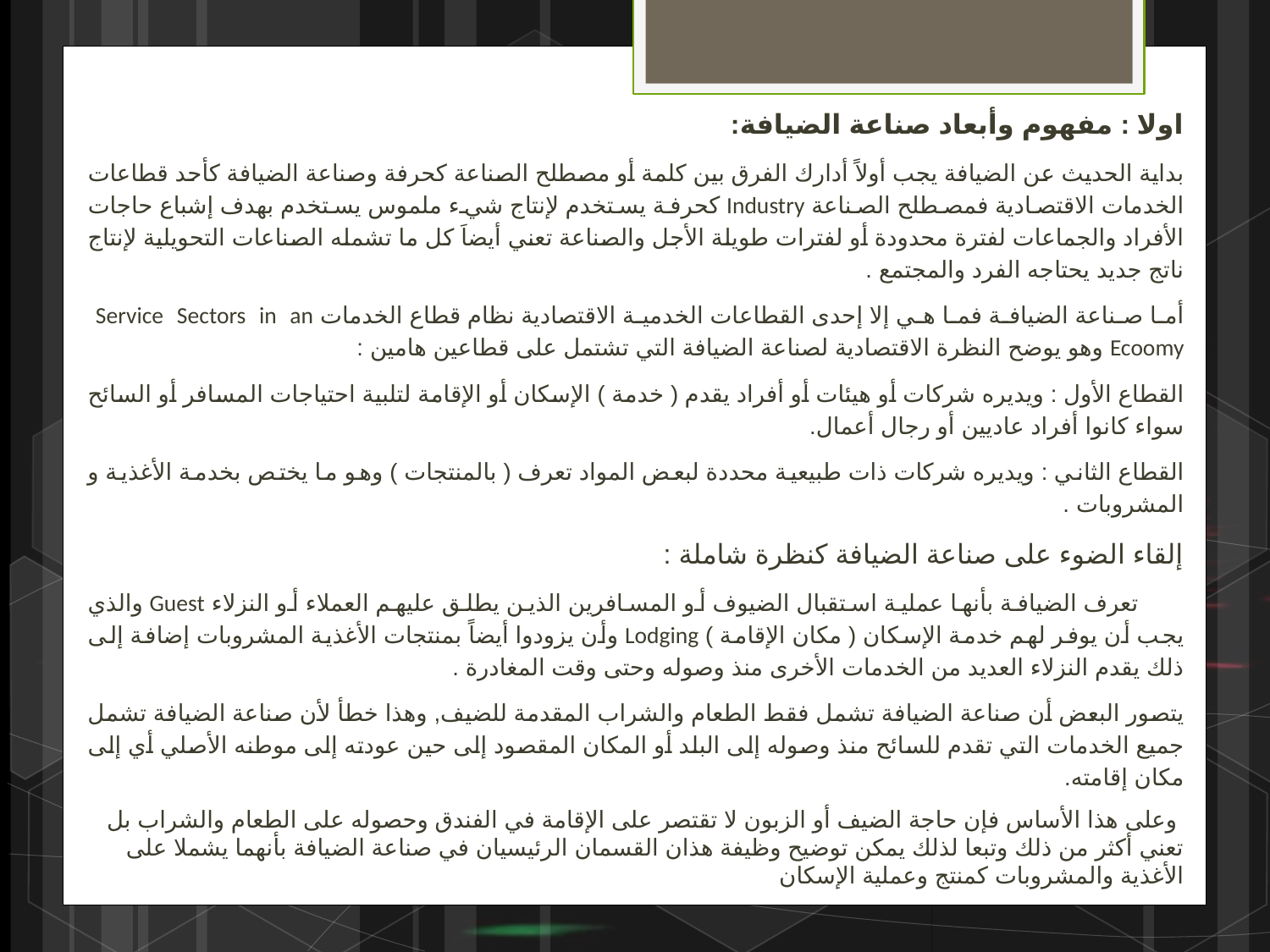

اولا : مفهوم وأبعاد صناعة الضيافة:
بداية الحديث عن الضيافة يجب أولاً أدارك الفرق بين كلمة أو مصطلح الصناعة كحرفة وصناعة الضيافة كأحد قطاعات الخدمات الاقتصادية فمصطلح الصناعة Industry كحرفة يستخدم لإنتاج شيء ملموس يستخدم بهدف إشباع حاجات الأفراد والجماعات لفترة محدودة أو لفترات طويلة الأجل والصناعة تعني أيضاَ كل ما تشمله الصناعات التحويلية لإنتاج ناتج جديد يحتاجه الفرد والمجتمع .
أما صناعة الضيافة فما هي إلا إحدى القطاعات الخدمية الاقتصادية نظام قطاع الخدمات Service Sectors in an Ecoomy وهو يوضح النظرة الاقتصادية لصناعة الضيافة التي تشتمل على قطاعين هامين :
القطاع الأول : ويديره شركات أو هيئات أو أفراد يقدم ( خدمة ) الإسكان أو الإقامة لتلبية احتياجات المسافر أو السائح سواء كانوا أفراد عاديين أو رجال أعمال.
القطاع الثاني : ويديره شركات ذات طبيعية محددة لبعض المواد تعرف ( بالمنتجات ) وهو ما يختص بخدمة الأغذية و المشروبات .
إلقاء الضوء على صناعة الضيافة كنظرة شاملة :
       تعرف الضيافة بأنها عملية استقبال الضيوف أو المسافرين الذين يطلق عليهم العملاء أو النزلاء Guest والذي يجب أن يوفر لهم خدمة الإسكان ( مكان الإقامة ) Lodging وأن يزودوا أيضاً بمنتجات الأغذية المشروبات إضافة إلى ذلك يقدم النزلاء العديد من الخدمات الأخرى منذ وصوله وحتى وقت المغادرة .
يتصور البعض أن صناعة الضيافة تشمل فقط الطعام والشراب المقدمة للضيف, وهذا خطأ لأن صناعة الضيافة تشمل جميع الخدمات التي تقدم للسائح منذ وصوله إلى البلد أو المكان المقصود إلى حين عودته إلى موطنه الأصلي أي إلى مكان إقامته.
 وعلى هذا الأساس فإن حاجة الضيف أو الزبون لا تقتصر على الإقامة في الفندق وحصوله على الطعام والشراب بل تعني أكثر من ذلك وتبعا لذلك يمكن توضيح وظيفة هذان القسمان الرئيسيان في صناعة الضيافة بأنهما يشملا على الأغذية والمشروبات كمنتج وعملية الإسكان